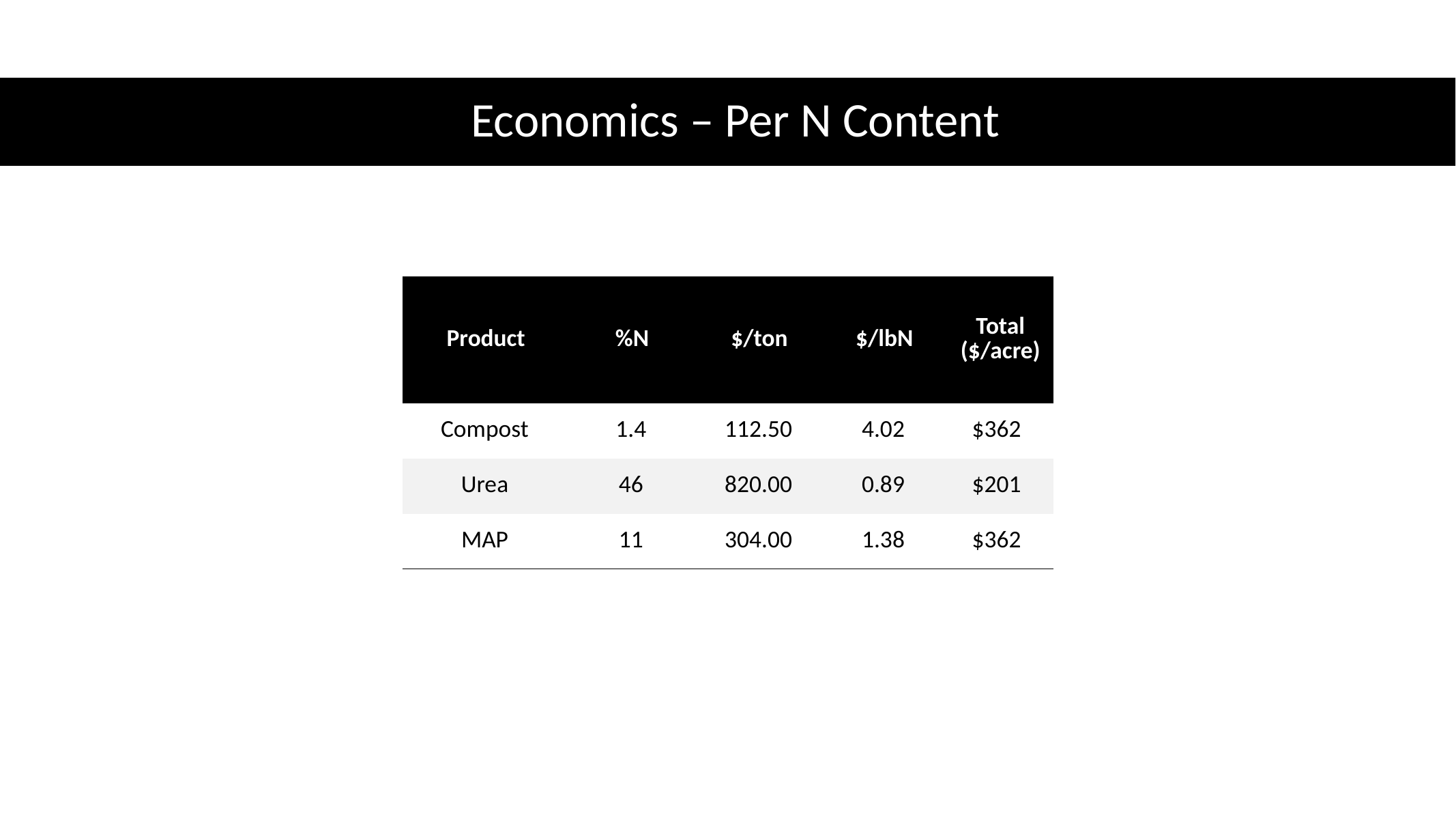

# Economics – Per N Content

| Product | %N | $/ton | $/lbN | Total ($/acre) |
| --- | --- | --- | --- | --- |
| Compost | 1.4 | 112.50 | 4.02 | $362 |
| Urea | 46 | 820.00 | 0.89 | $201 |
| MAP | 11 | 304.00 | 1.38 | $362 |